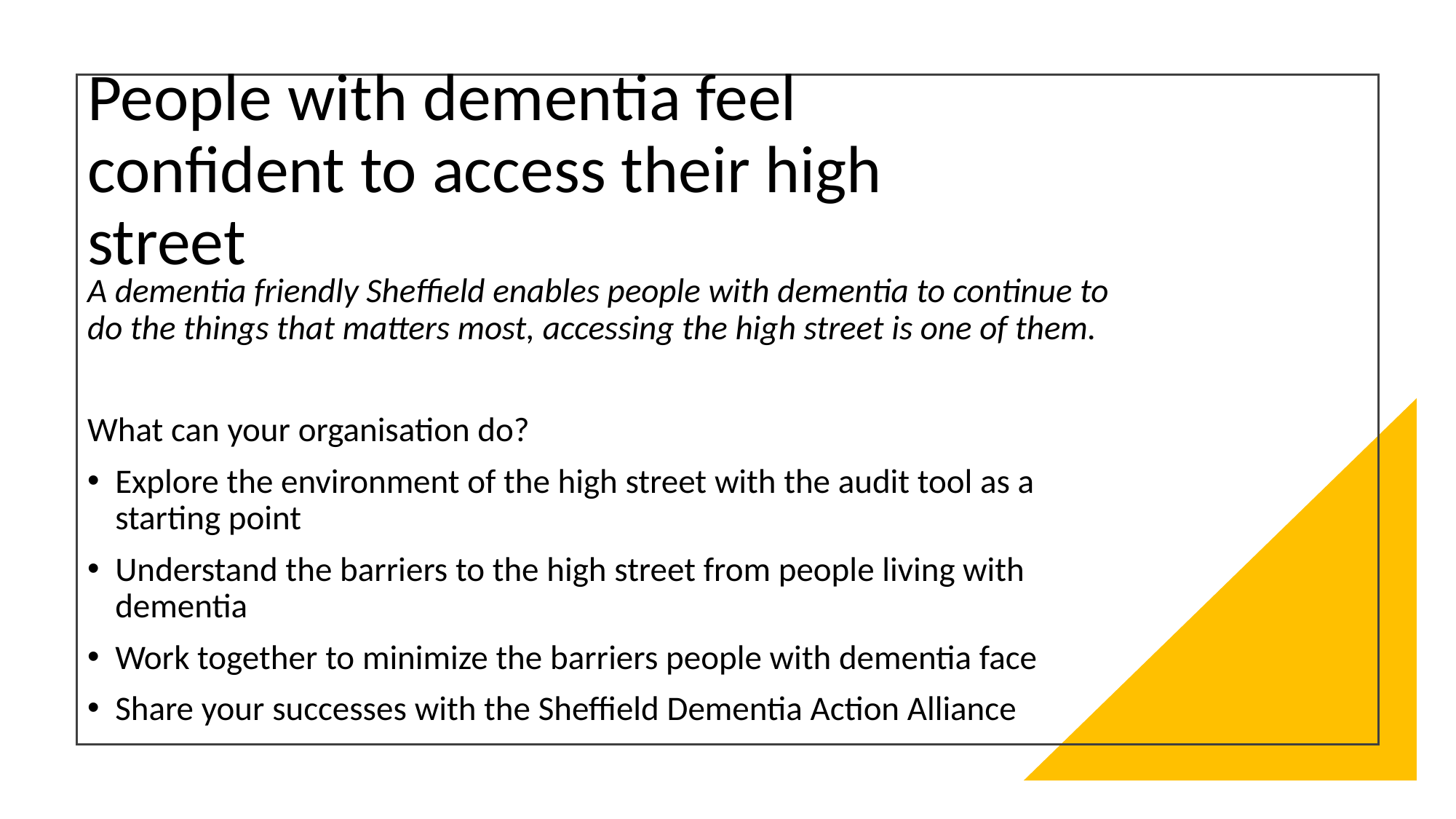

# People with dementia feel confident to access their high street
A dementia friendly Sheffield enables people with dementia to continue to do the things that matters most, accessing the high street is one of them.

What can your organisation do?
Explore the environment of the high street with the audit tool as a starting point
Understand the barriers to the high street from people living with dementia
Work together to minimize the barriers people with dementia face
Share your successes with the Sheffield Dementia Action Alliance